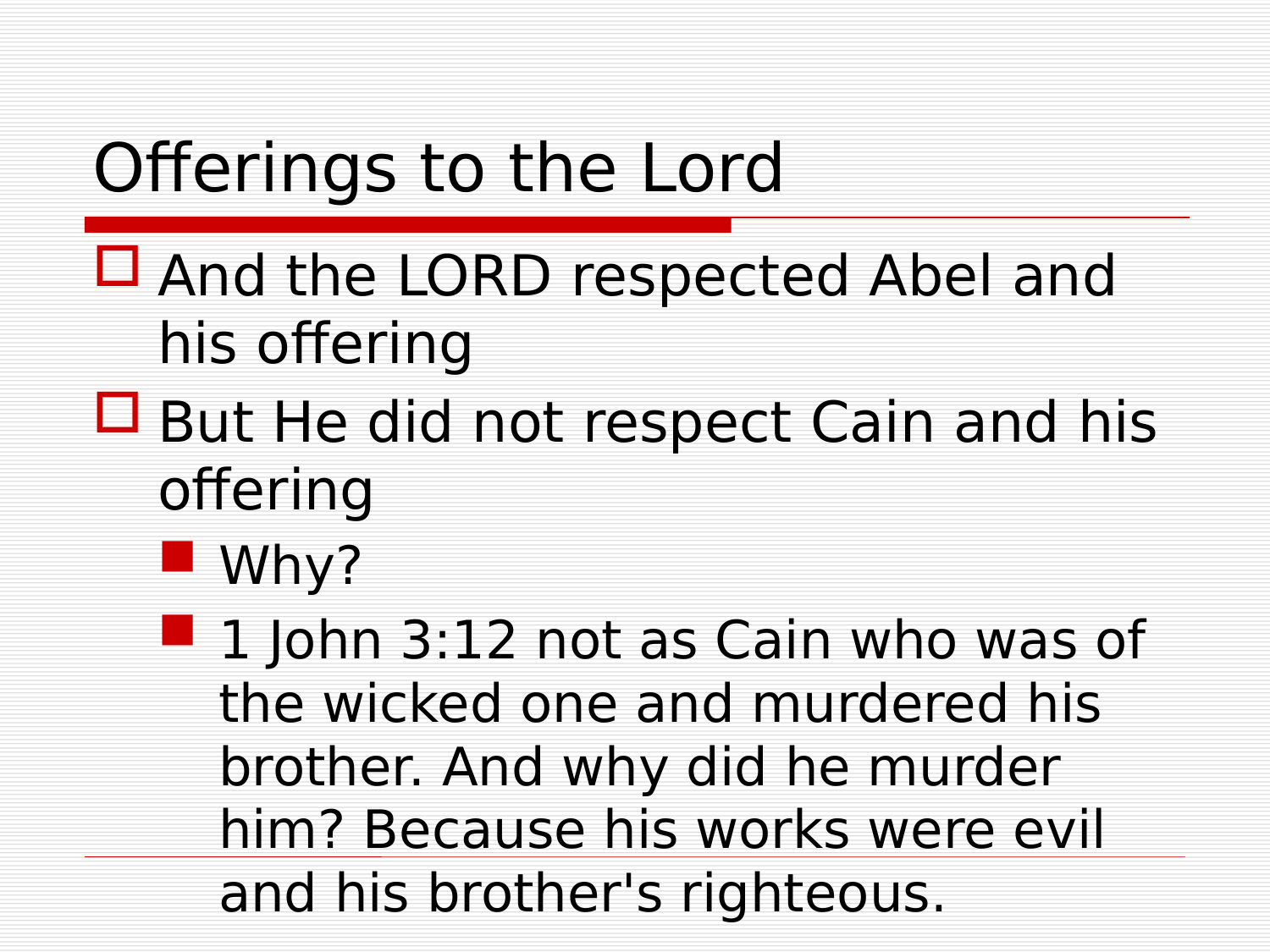

# Offerings to the Lord
And the LORD respected Abel and his offering
But He did not respect Cain and his offering
Why?
1 John 3:12 not as Cain who was of the wicked one and murdered his brother. And why did he murder him? Because his works were evil and his brother's righteous.